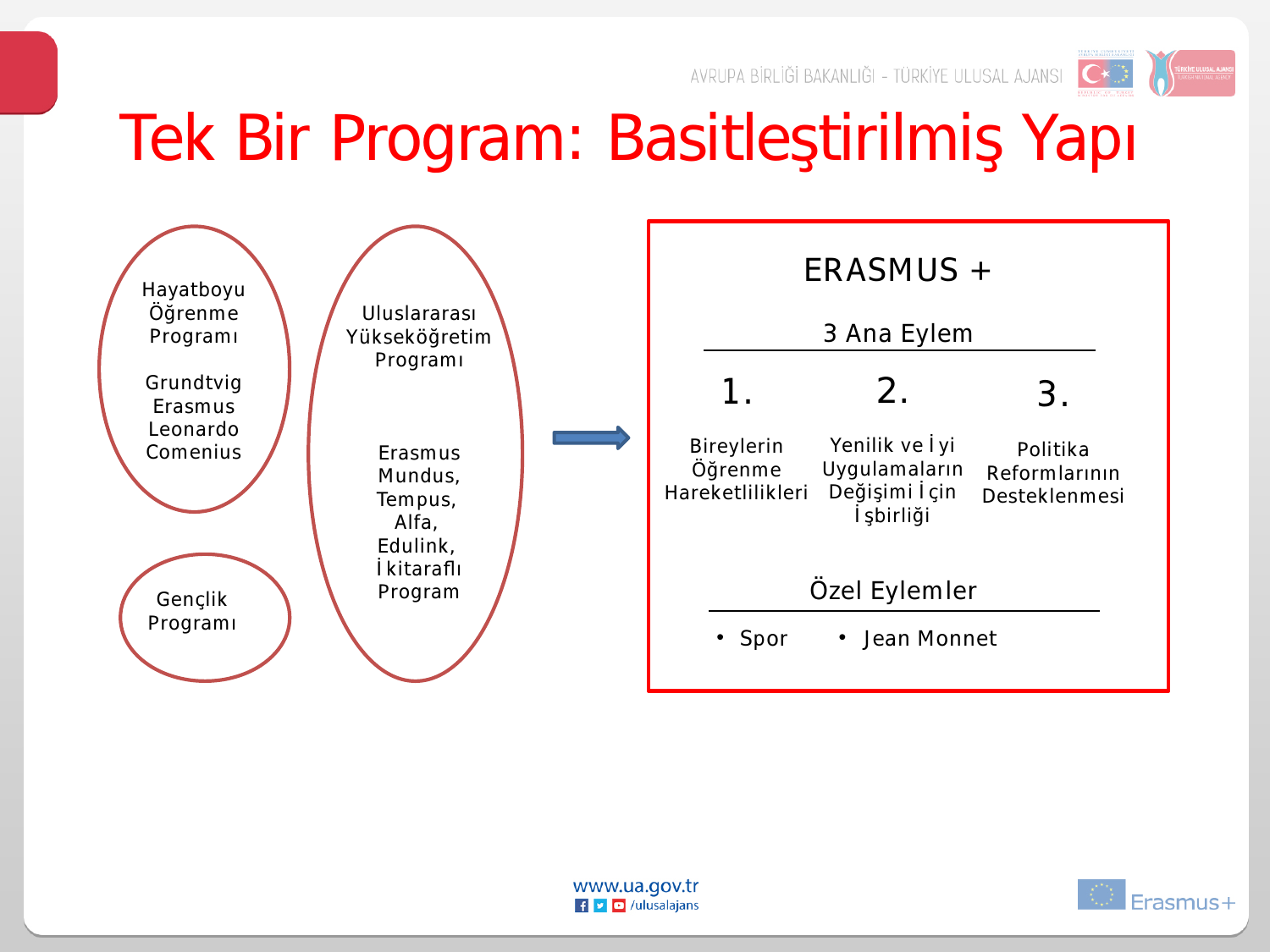

# Tek Bir Program: Basitleştirilmiş Yapı

ERASMUS +
Hayatboyu Öğrenme Programı

Grundtvig
Erasmus
Leonardo
Comenius
3 Ana Eylem
2.

Yenilik ve İyi Uygulamaların Değişimi İçin İşbirliği
1.

Bireylerin Öğrenme Hareketlilikleri
3.

Politika Reformlarının Desteklenmesi

Gençlik Programı
Spor
Jean Monnet
Uluslararası Yükseköğretim Programı

Erasmus Mundus,
Tempus,
Alfa,
Edulink,
İkitaraflı Program
Özel Eylemler